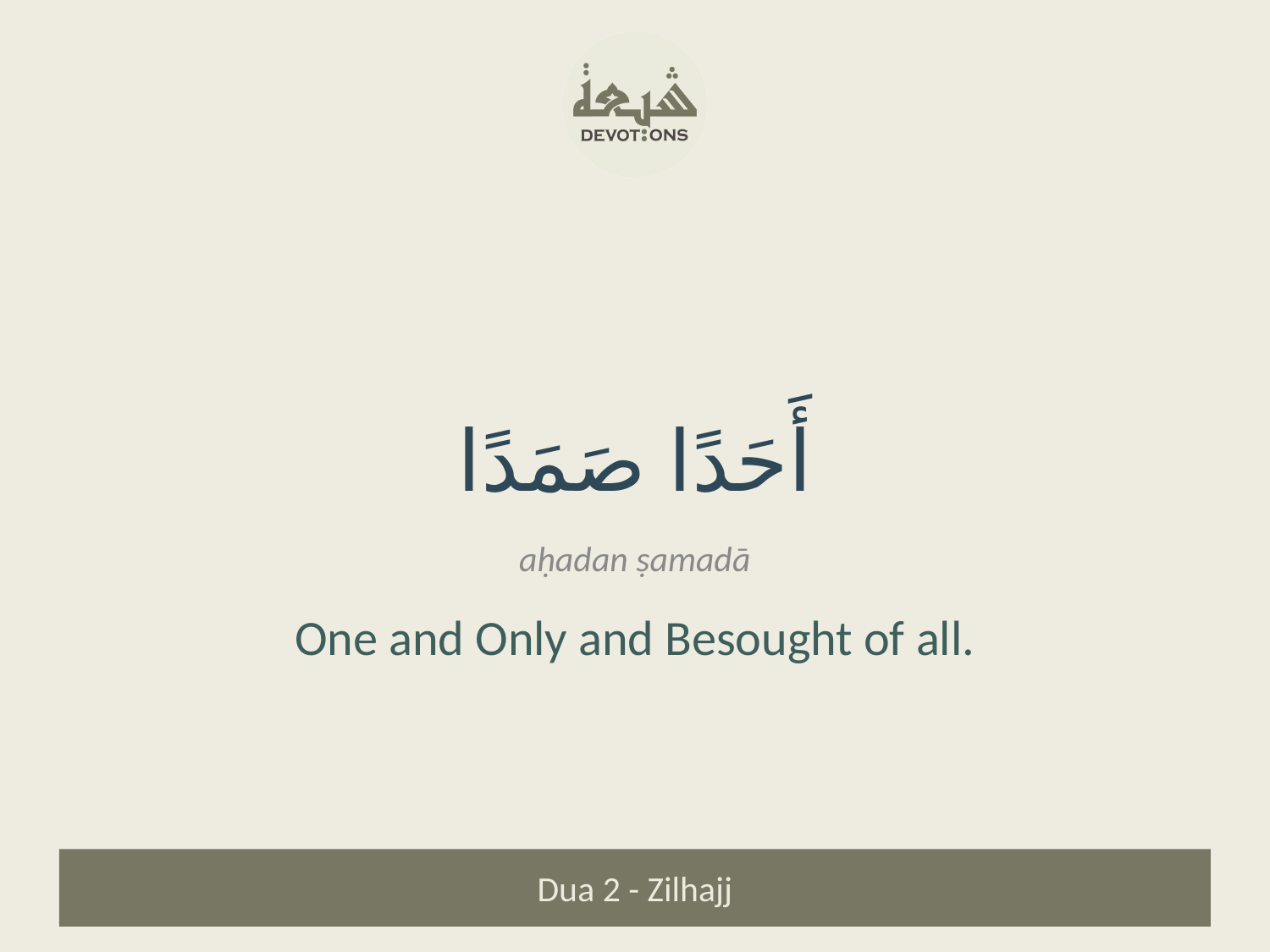

أَحَدًا صَمَدًا
aḥadan ṣamadā
One and Only and Besought of all.
Dua 2 - Zilhajj